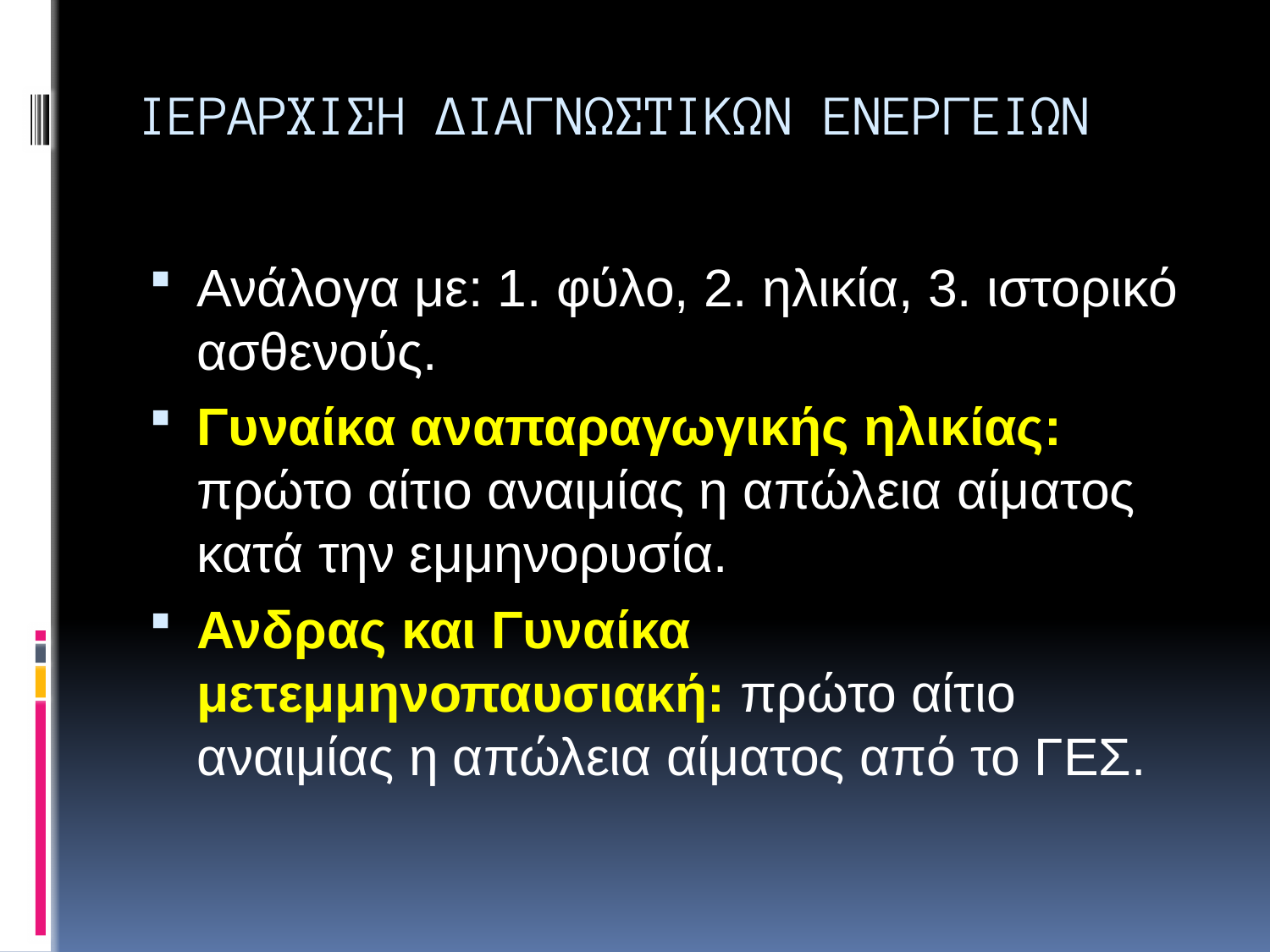

# ΙΕΡΑΡΧΙΣΗ ΔΙΑΓΝΩΣΤΙΚΩΝ ΕΝΕΡΓΕΙΩΝ
Ανάλογα με: 1. φύλο, 2. ηλικία, 3. ιστορικό ασθενούς.
Γυναίκα αναπαραγωγικής ηλικίας: πρώτο αίτιο αναιμίας η απώλεια αίματος κατά την εμμηνορυσία.
Ανδρας και Γυναίκα μετεμμηνοπαυσιακή: πρώτο αίτιο αναιμίας η απώλεια αίματος από το ΓΕΣ.